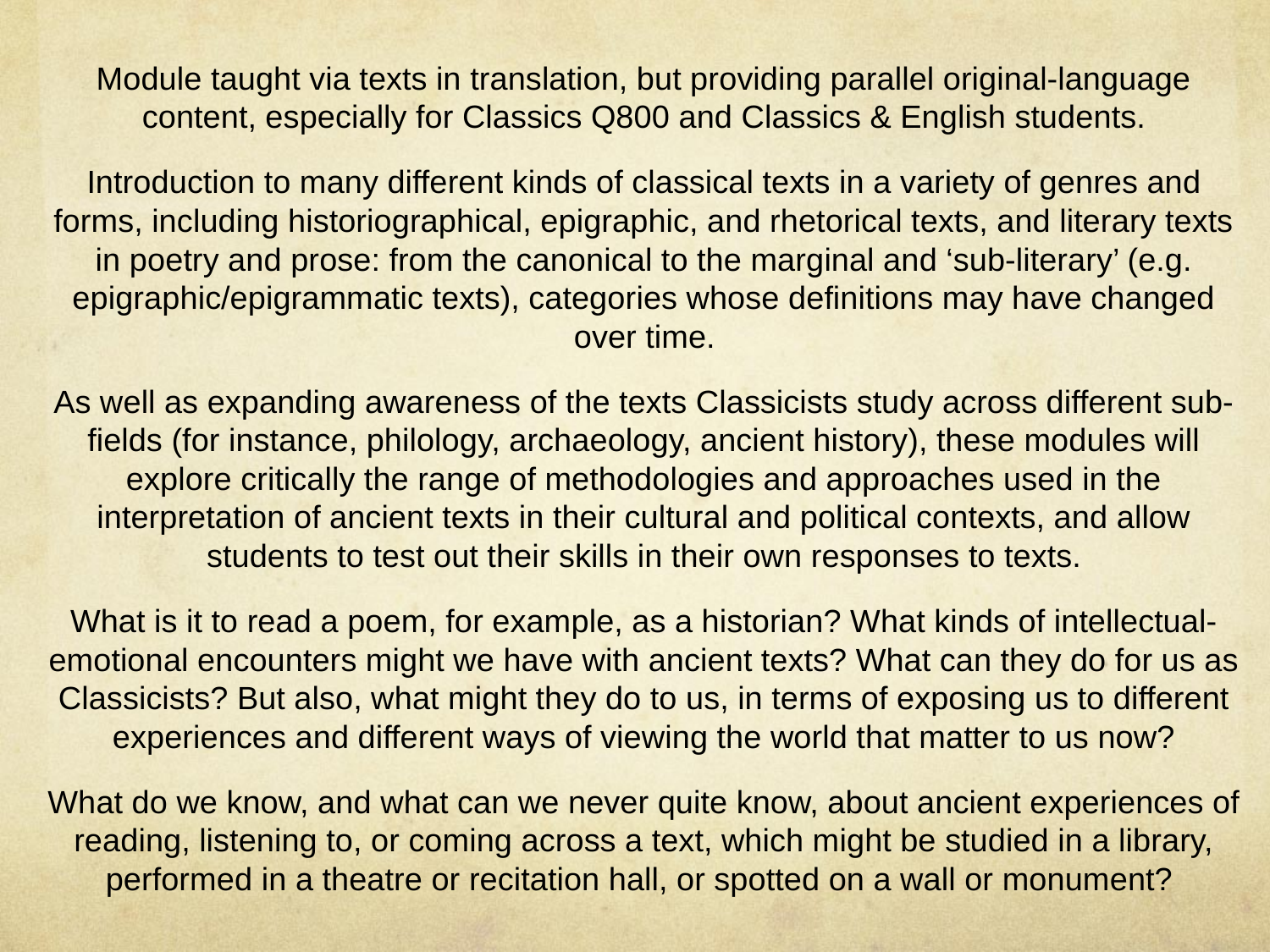

Module taught via texts in translation, but providing parallel original-language content, especially for Classics Q800 and Classics & English students.
Introduction to many different kinds of classical texts in a variety of genres and forms, including historiographical, epigraphic, and rhetorical texts, and literary texts in poetry and prose: from the canonical to the marginal and ‘sub-literary’ (e.g. epigraphic/epigrammatic texts), categories whose definitions may have changed over time.
As well as expanding awareness of the texts Classicists study across different sub-fields (for instance, philology, archaeology, ancient history), these modules will explore critically the range of methodologies and approaches used in the interpretation of ancient texts in their cultural and political contexts, and allow students to test out their skills in their own responses to texts.
What is it to read a poem, for example, as a historian? What kinds of intellectual-emotional encounters might we have with ancient texts? What can they do for us as Classicists? But also, what might they do to us, in terms of exposing us to different experiences and different ways of viewing the world that matter to us now?
What do we know, and what can we never quite know, about ancient experiences of reading, listening to, or coming across a text, which might be studied in a library, performed in a theatre or recitation hall, or spotted on a wall or monument?